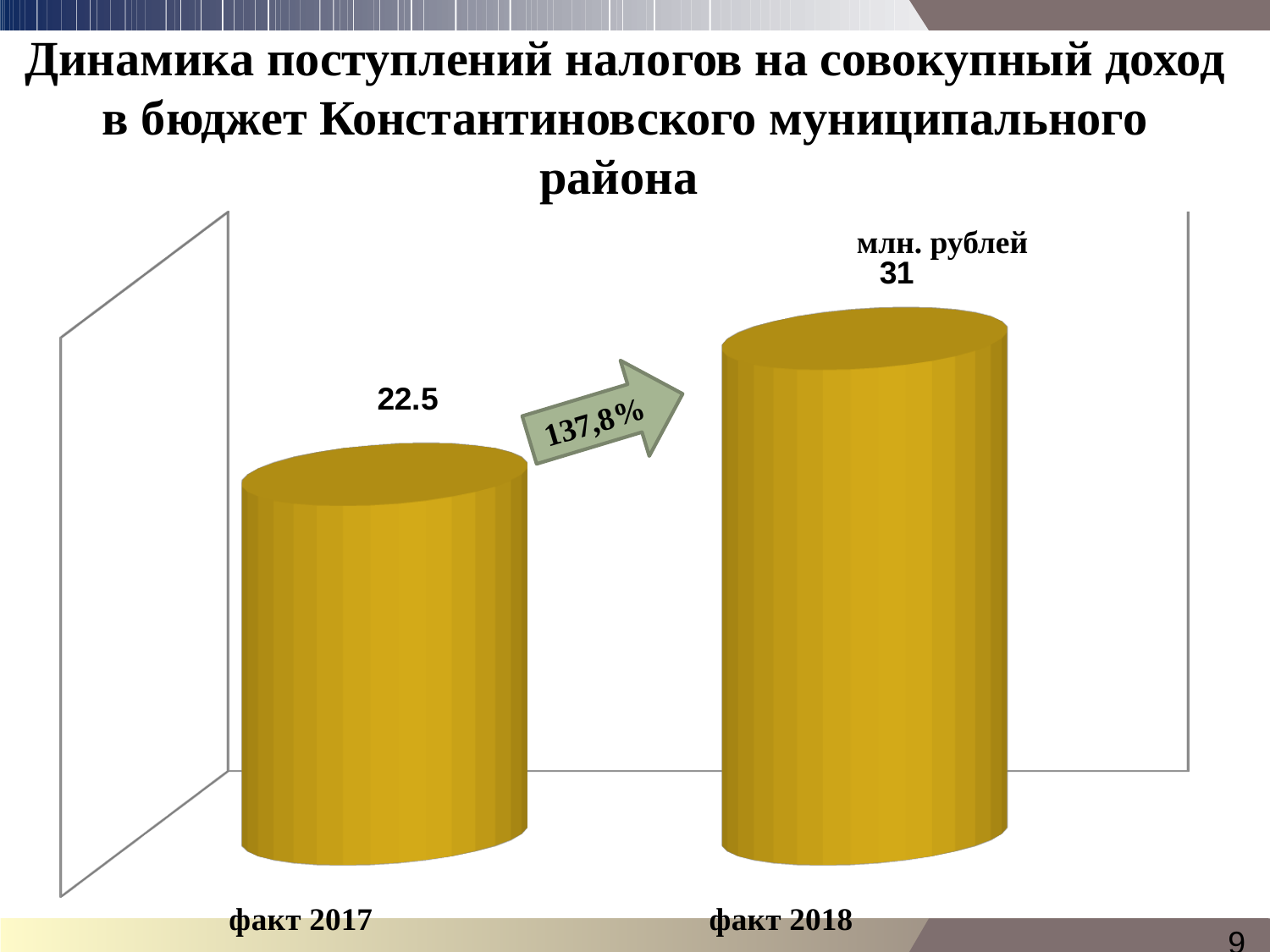

# Динамика поступлений налогов на совокупный доход в бюджет Константиновского муниципального района млн. рублей

[unsupported chart]

137,8%
9